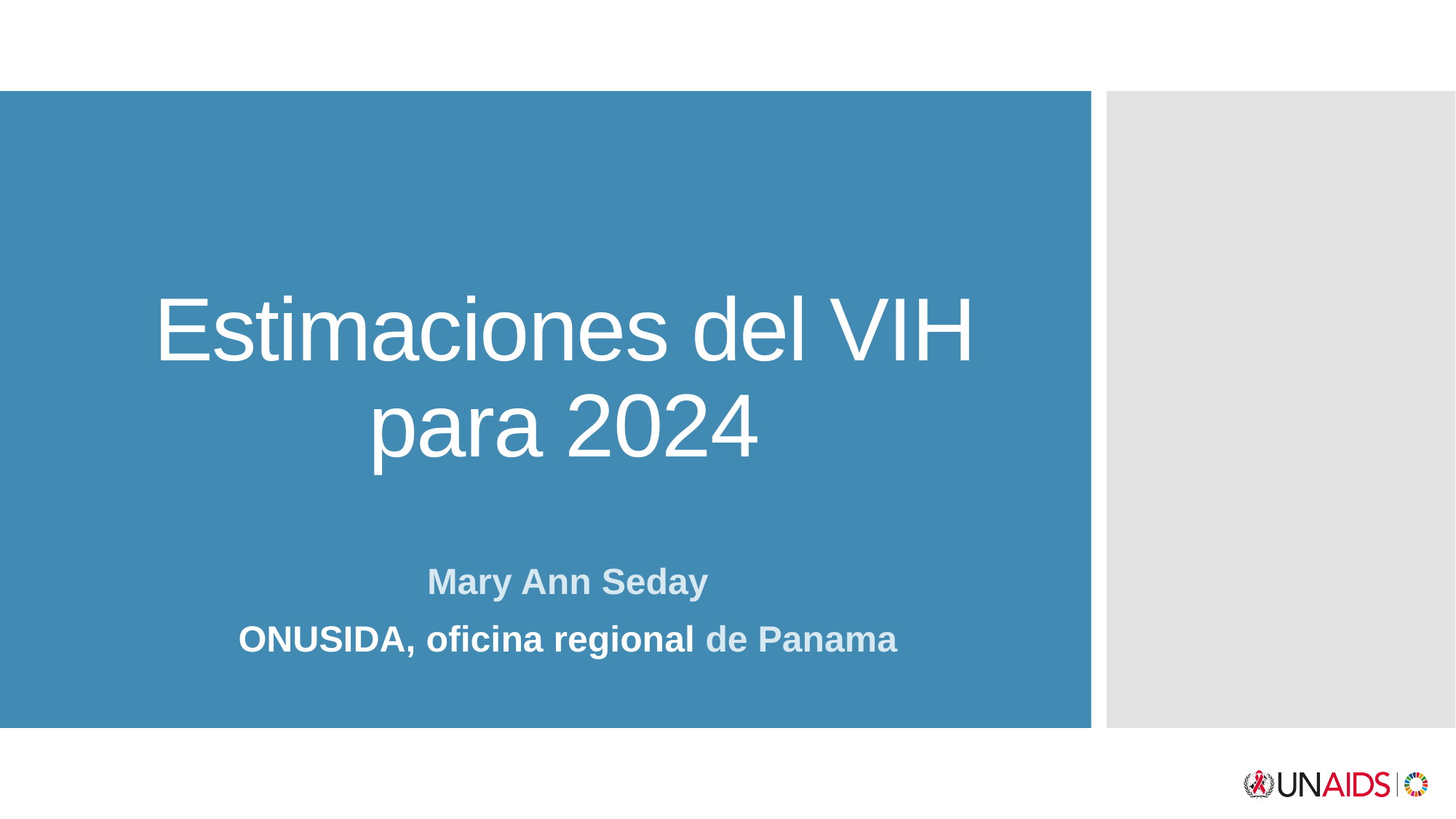

# Estimaciones del VIH para 2024
Mary Ann Seday
ONUSIDA, oficina regional de Panama